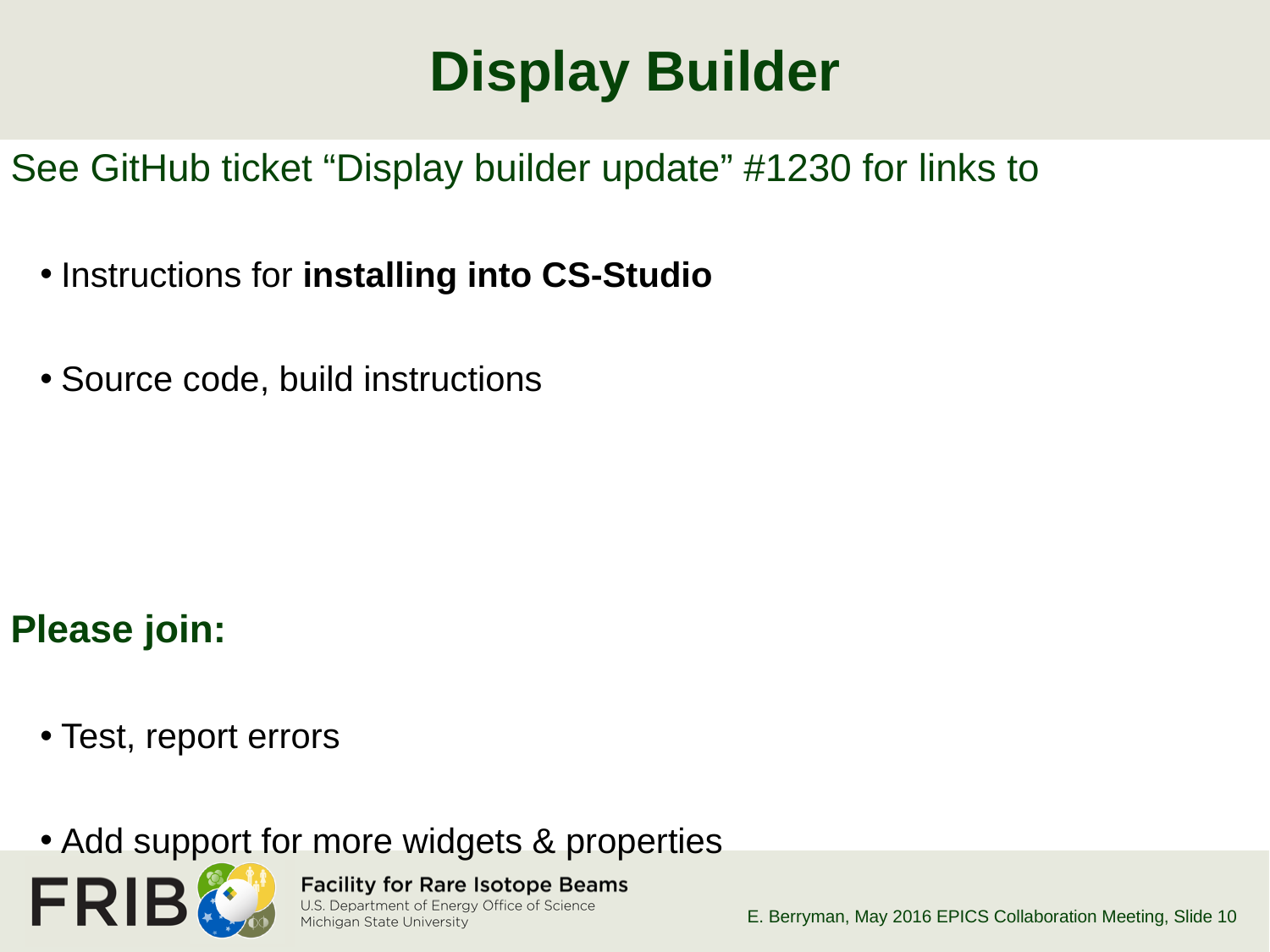

# Display Builder
See GitHub ticket “Display builder update” #1230 for links to

Instructions for installing into CS-Studio

Source code, build instructions

Please join:

Test, report errors

Add support for more widgets & properties
E. Berryman, May 2016 EPICS Collaboration Meeting
, Slide 10